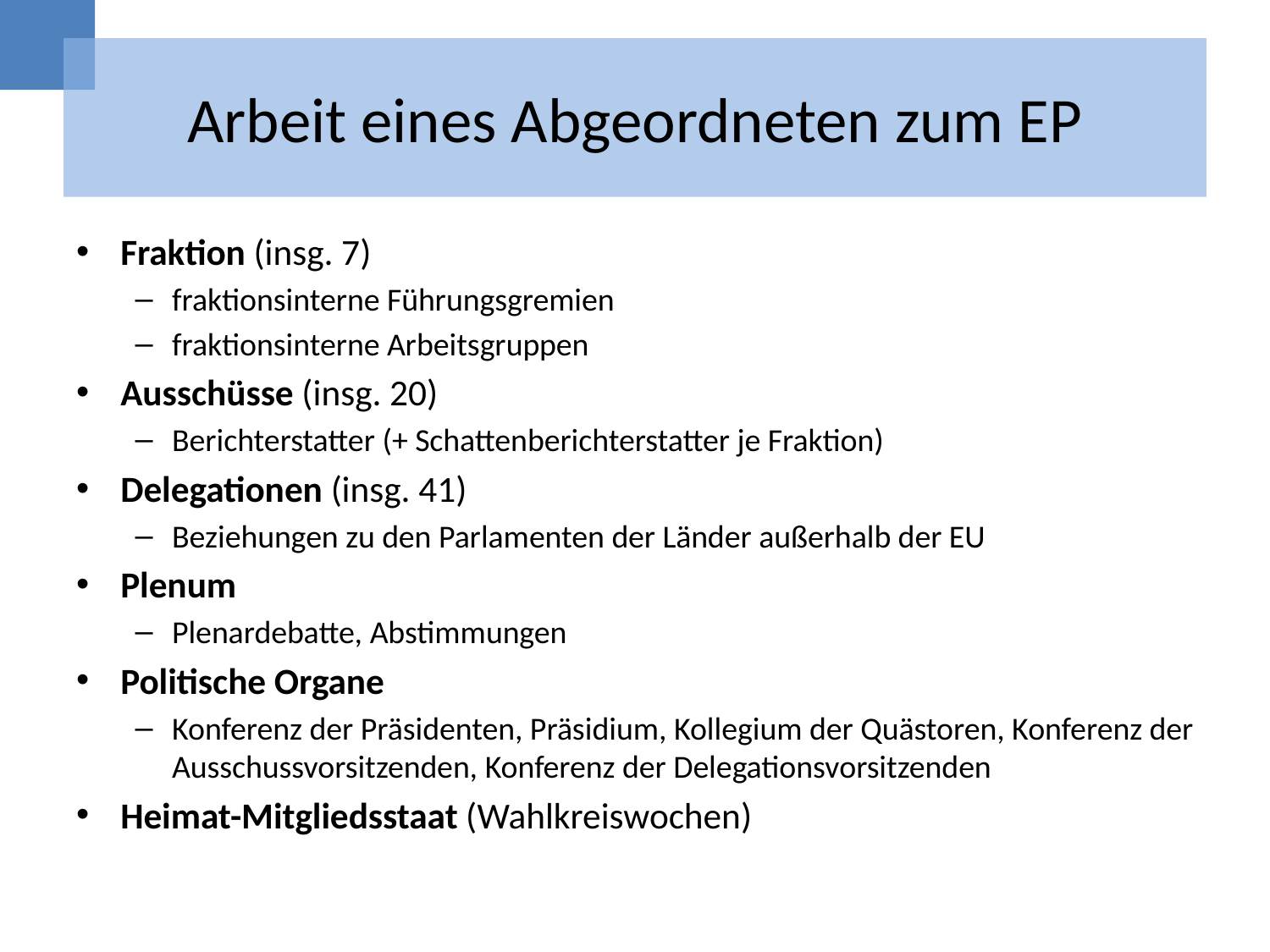

# Arbeit eines Abgeordneten zum EP
Fraktion (insg. 7)
fraktionsinterne Führungsgremien
fraktionsinterne Arbeitsgruppen
Ausschüsse (insg. 20)
Berichterstatter (+ Schattenberichterstatter je Fraktion)
Delegationen (insg. 41)
Beziehungen zu den Parlamenten der Länder außerhalb der EU
Plenum
Plenardebatte, Abstimmungen
Politische Organe
Konferenz der Präsidenten, Präsidium, Kollegium der Quästoren, Konferenz der Ausschussvorsitzenden, Konferenz der Delegationsvorsitzenden
Heimat-Mitgliedsstaat (Wahlkreiswochen)